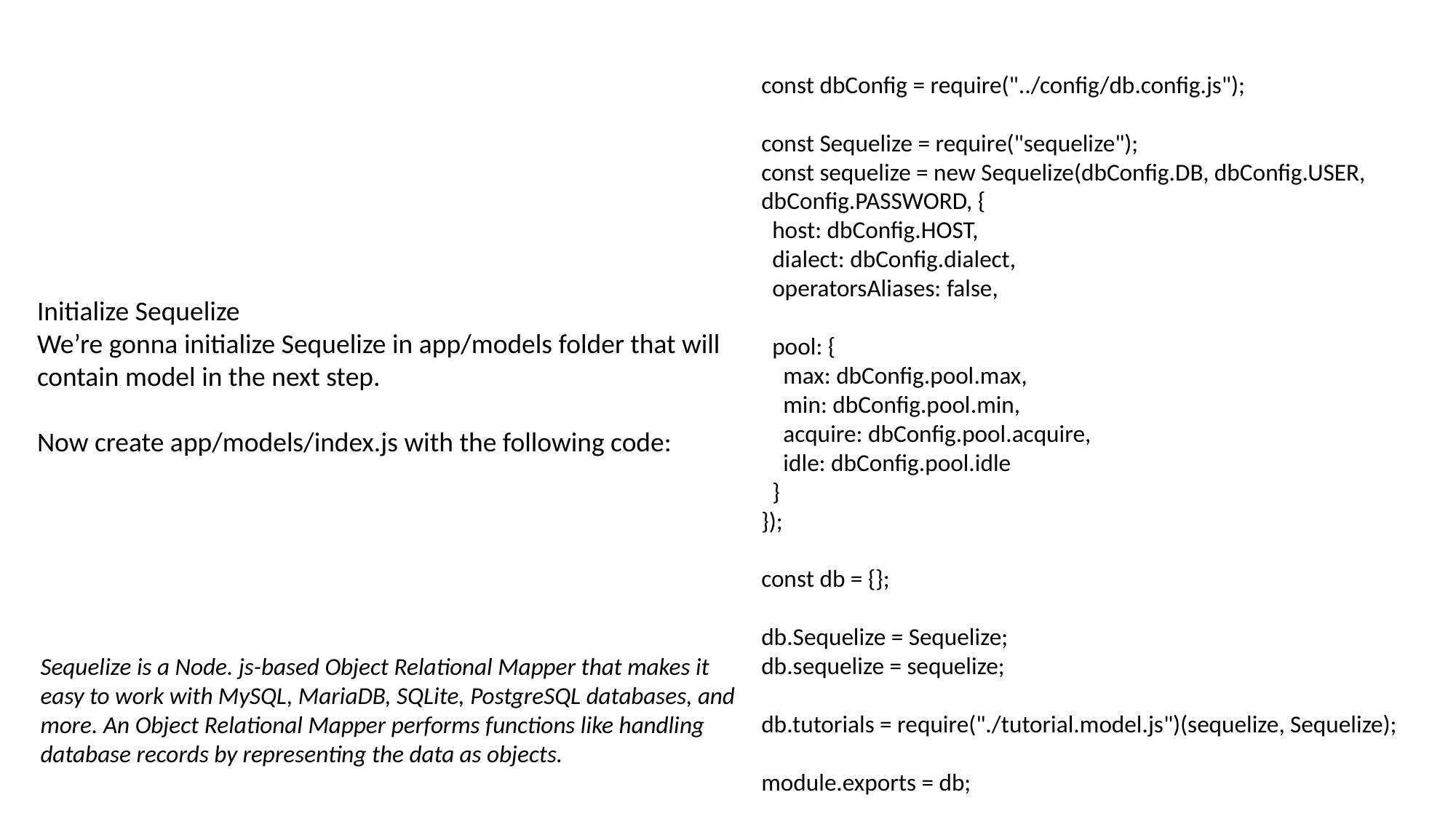

const dbConfig = require("../config/db.config.js");

const Sequelize = require("sequelize");
const sequelize = new Sequelize(dbConfig.DB, dbConfig.USER, dbConfig.PASSWORD, {
  host: dbConfig.HOST,
  dialect: dbConfig.dialect,
  operatorsAliases: false,

  pool: {
    max: dbConfig.pool.max,
    min: dbConfig.pool.min,
    acquire: dbConfig.pool.acquire,
    idle: dbConfig.pool.idle
  }
});

const db = {};

db.Sequelize = Sequelize;
db.sequelize = sequelize;

db.tutorials = require("./tutorial.model.js")(sequelize, Sequelize);

module.exports = db;
#
Initialize Sequelize
We’re gonna initialize Sequelize in app/models folder that will contain model in the next step.

Now create app/models/index.js with the following code:
Sequelize is a Node. js-based Object Relational Mapper that makes it easy to work with MySQL, MariaDB, SQLite, PostgreSQL databases, and more. An Object Relational Mapper performs functions like handling database records by representing the data as objects.